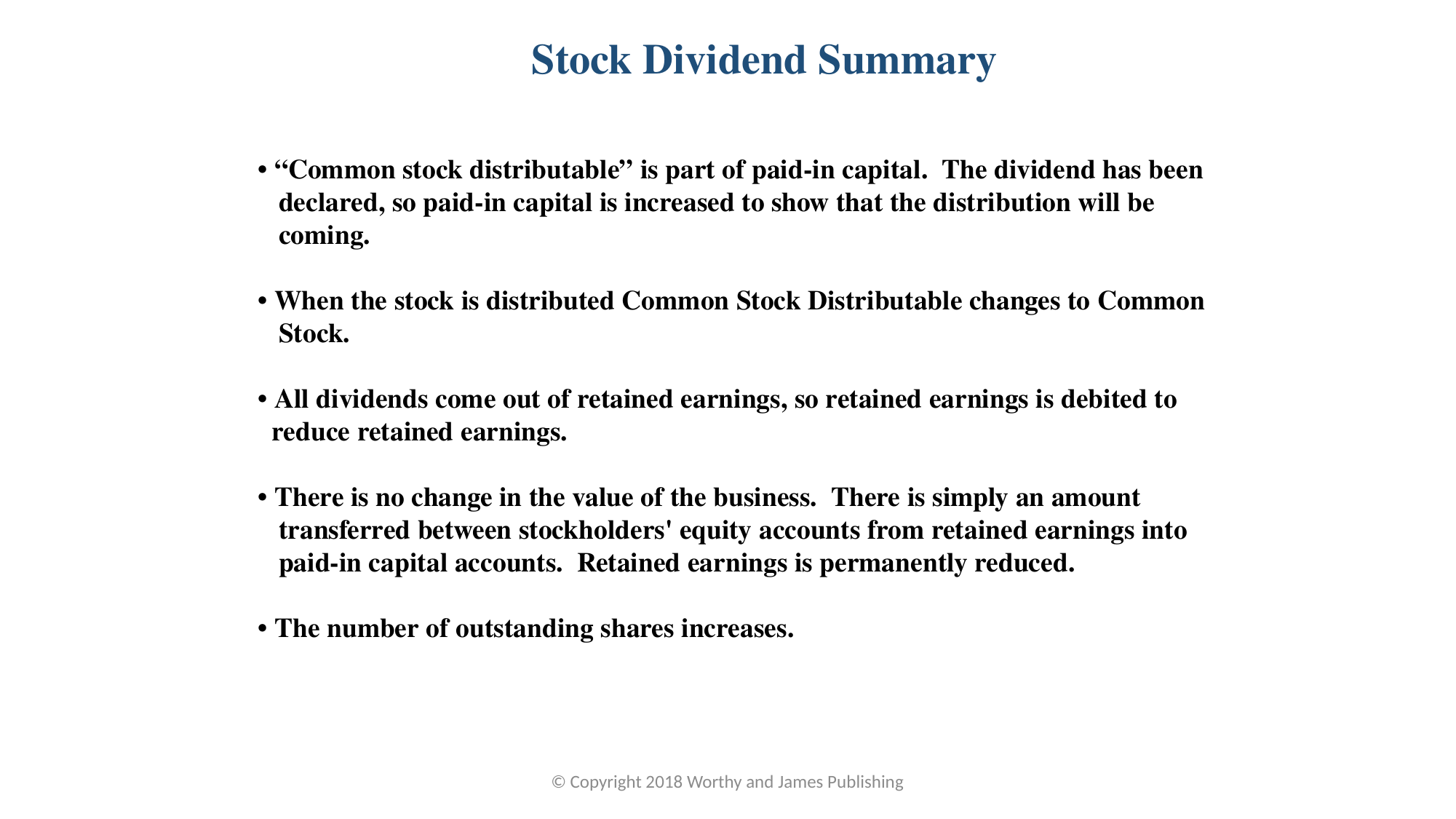

Stock Dividend Summary
• “Common stock distributable” is part of paid-in capital.  The dividend has been
   declared, so paid-in capital is increased to show that the distribution will be
   coming.

• When the stock is distributed Common Stock Distributable changes to Common
   Stock.

• All dividends come out of retained earnings, so retained earnings is debited to
  reduce retained earnings.

• There is no change in the value of the business.  There is simply an amount
   transferred between stockholders' equity accounts from retained earnings into
   paid-in capital accounts.  Retained earnings is permanently reduced.

• The number of outstanding shares increases.
© Copyright 2018 Worthy and James Publishing